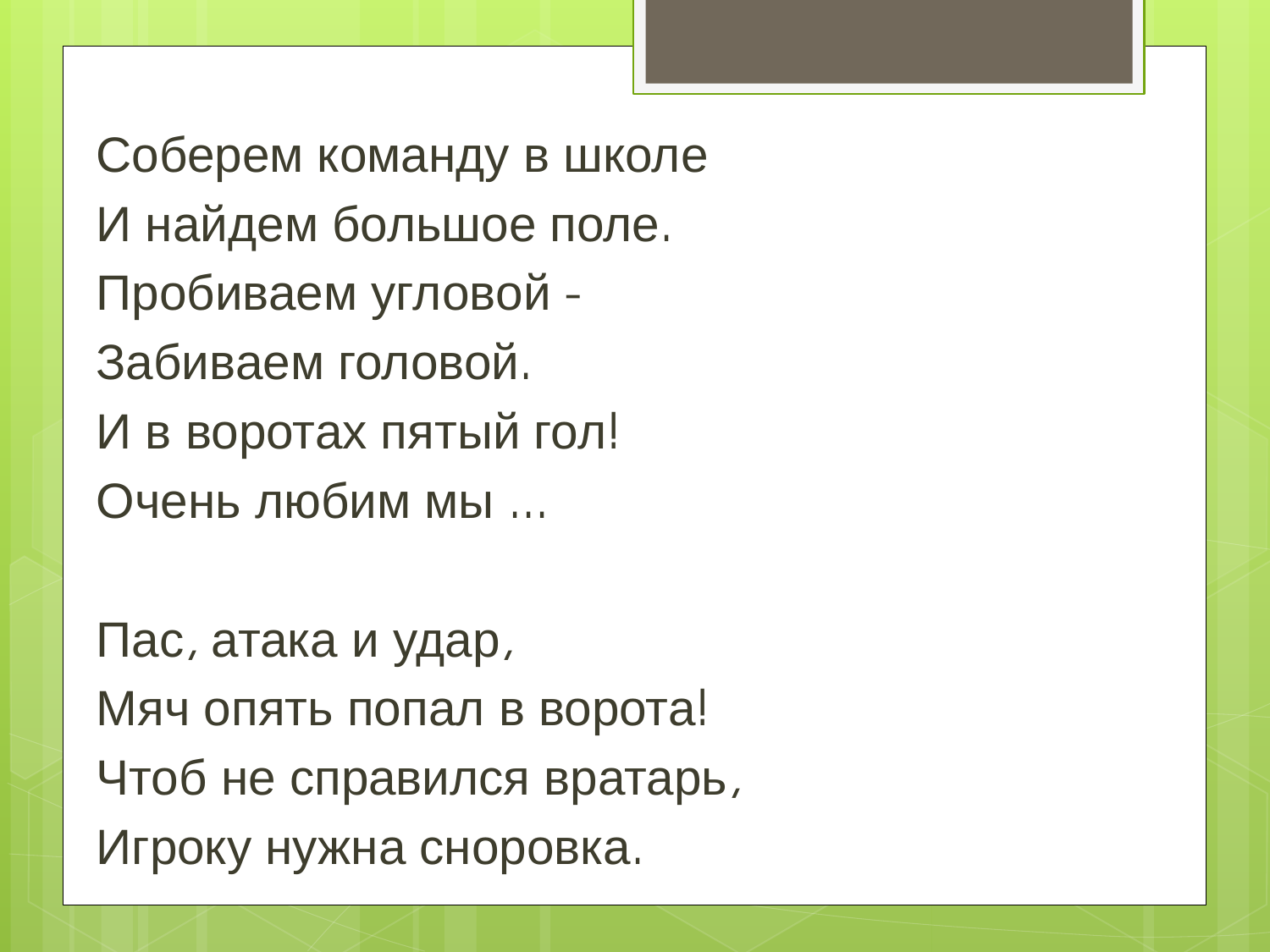

Соберем команду в школе
И найдем большое поле.
Пробиваем угловой -
Забиваем головой.
И в воротах пятый гол!
Очень любим мы ...

Пас, атака и удар,
Мяч опять попал в ворота!
Чтоб не справился вратарь,
Игроку нужна сноровка.